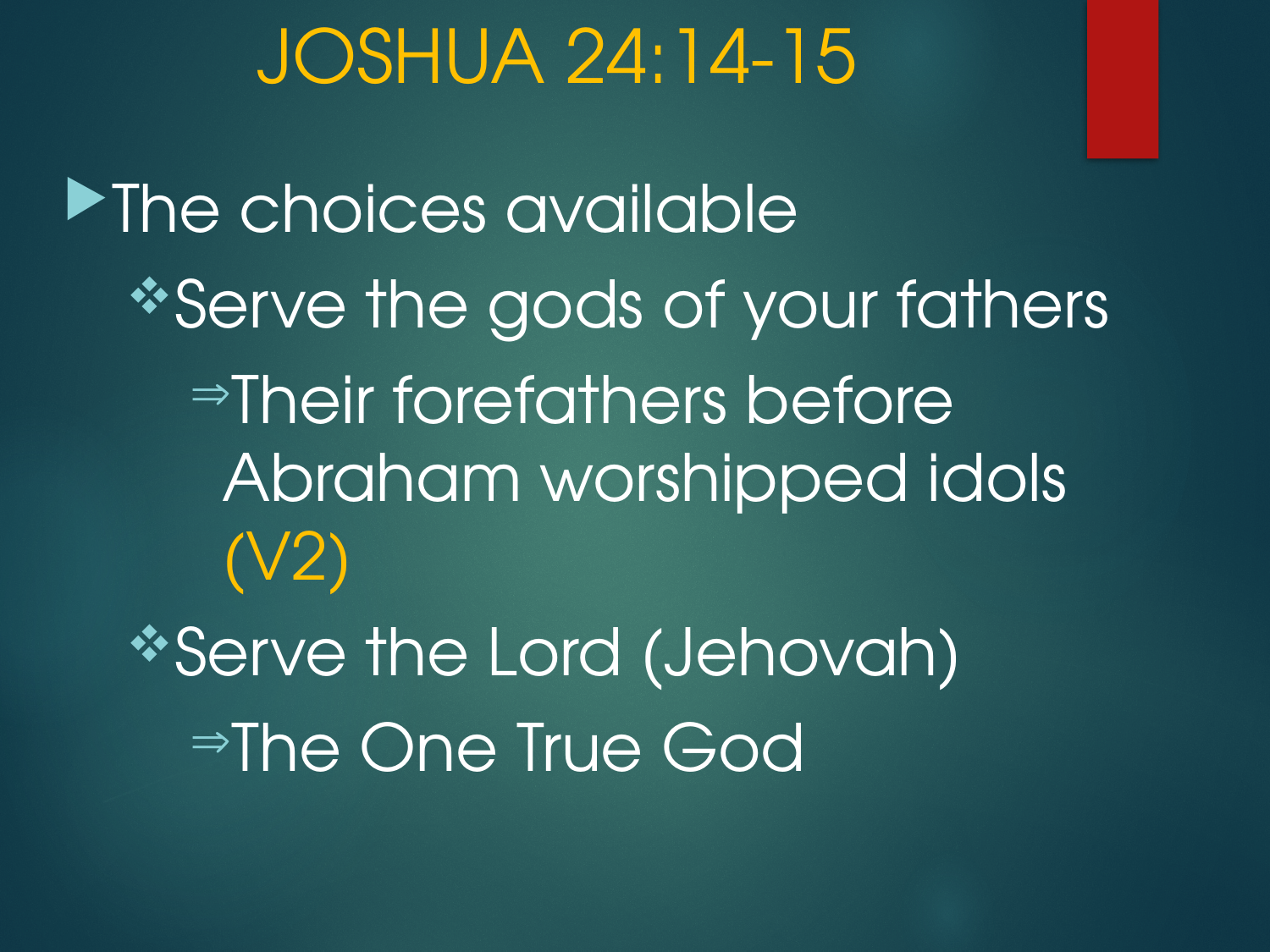

# JOSHUA 24:14-15
The choices available
Serve the gods of your fathers
Their forefathers before Abraham worshipped idols (V2)
Serve the Lord (Jehovah)
The One True God